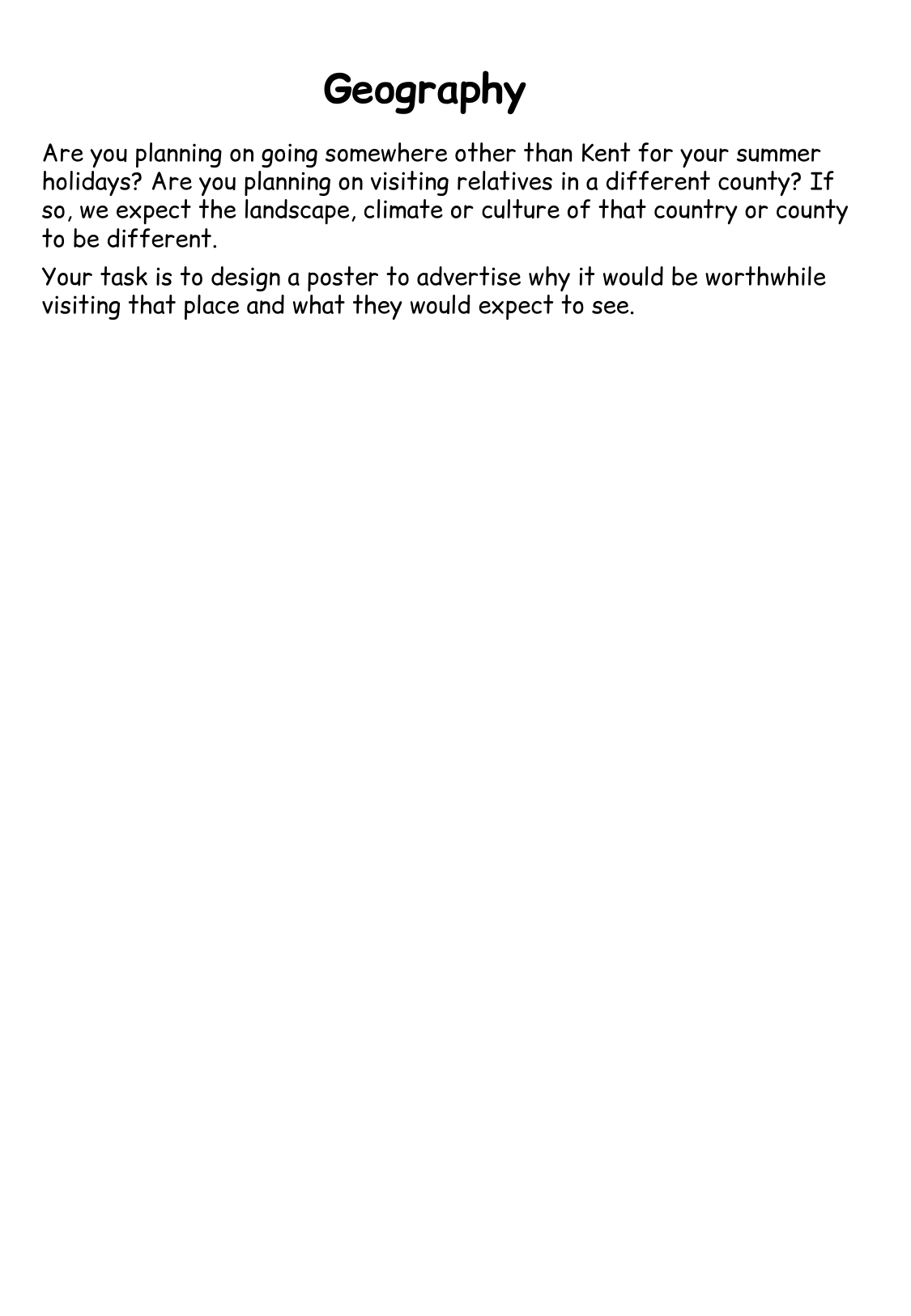

# Geography
Are you planning on going somewhere other than Kent for your summer holidays? Are you planning on visiting relatives in a different county? If so, we expect the landscape, climate or culture of that country or county to be different.
Your task is to design a poster to advertise why it would be worthwhile visiting that place and what they would expect to see.